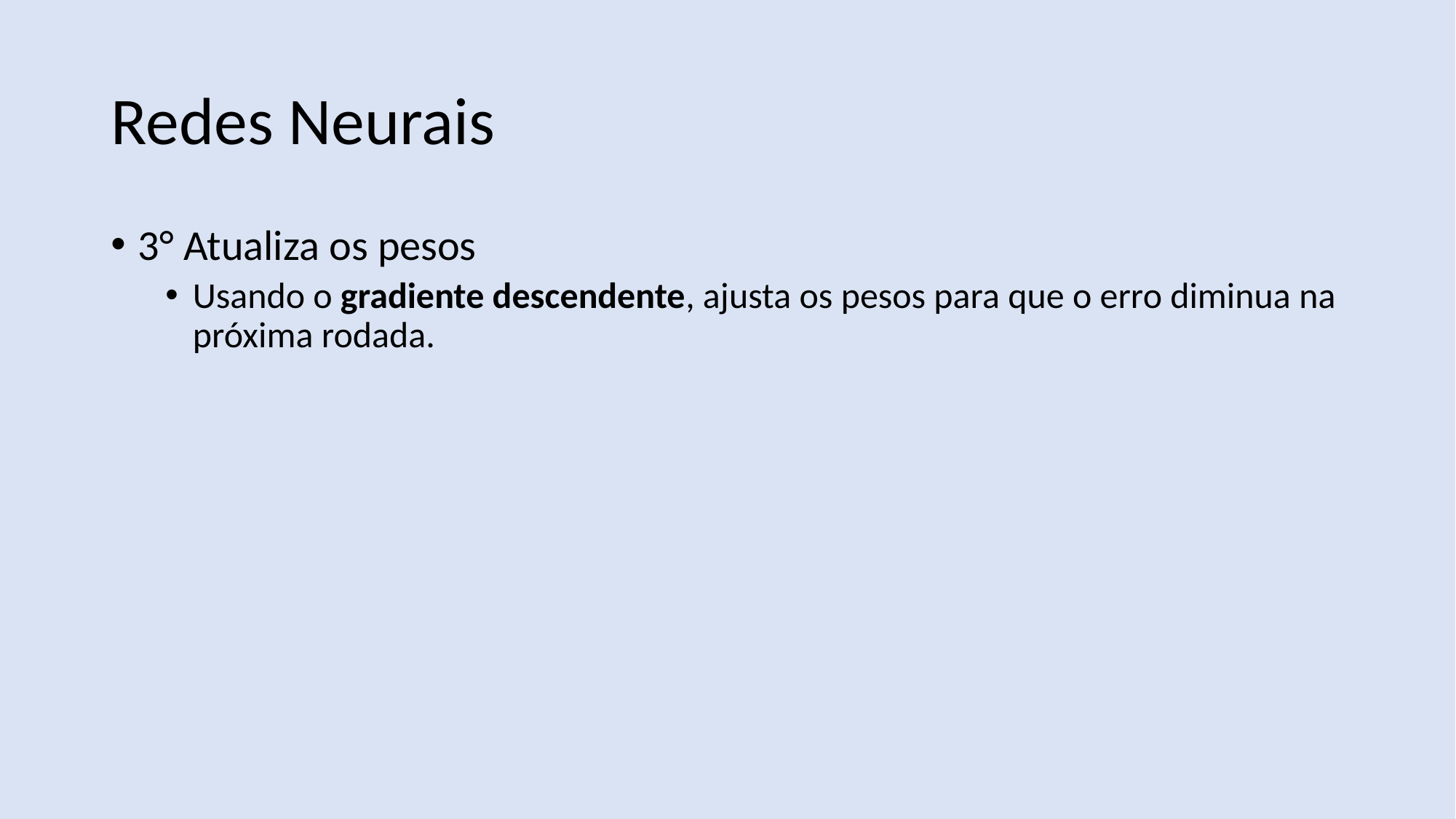

# Redes Neurais
3° Atualiza os pesos
Usando o gradiente descendente, ajusta os pesos para que o erro diminua na próxima rodada.